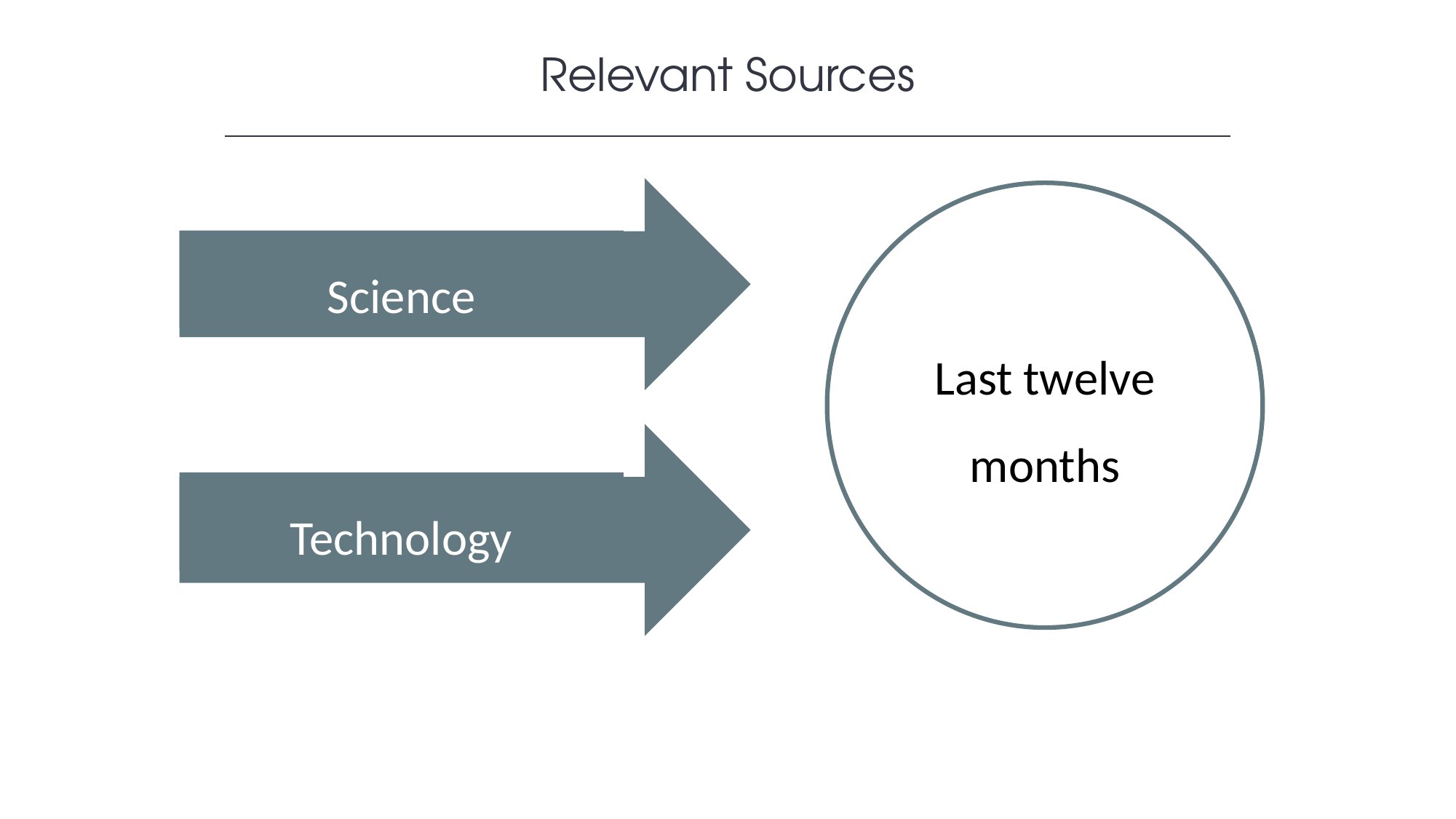

Relevant Sources
HAWKES LEARNING

Science

Last twelve months

Technology